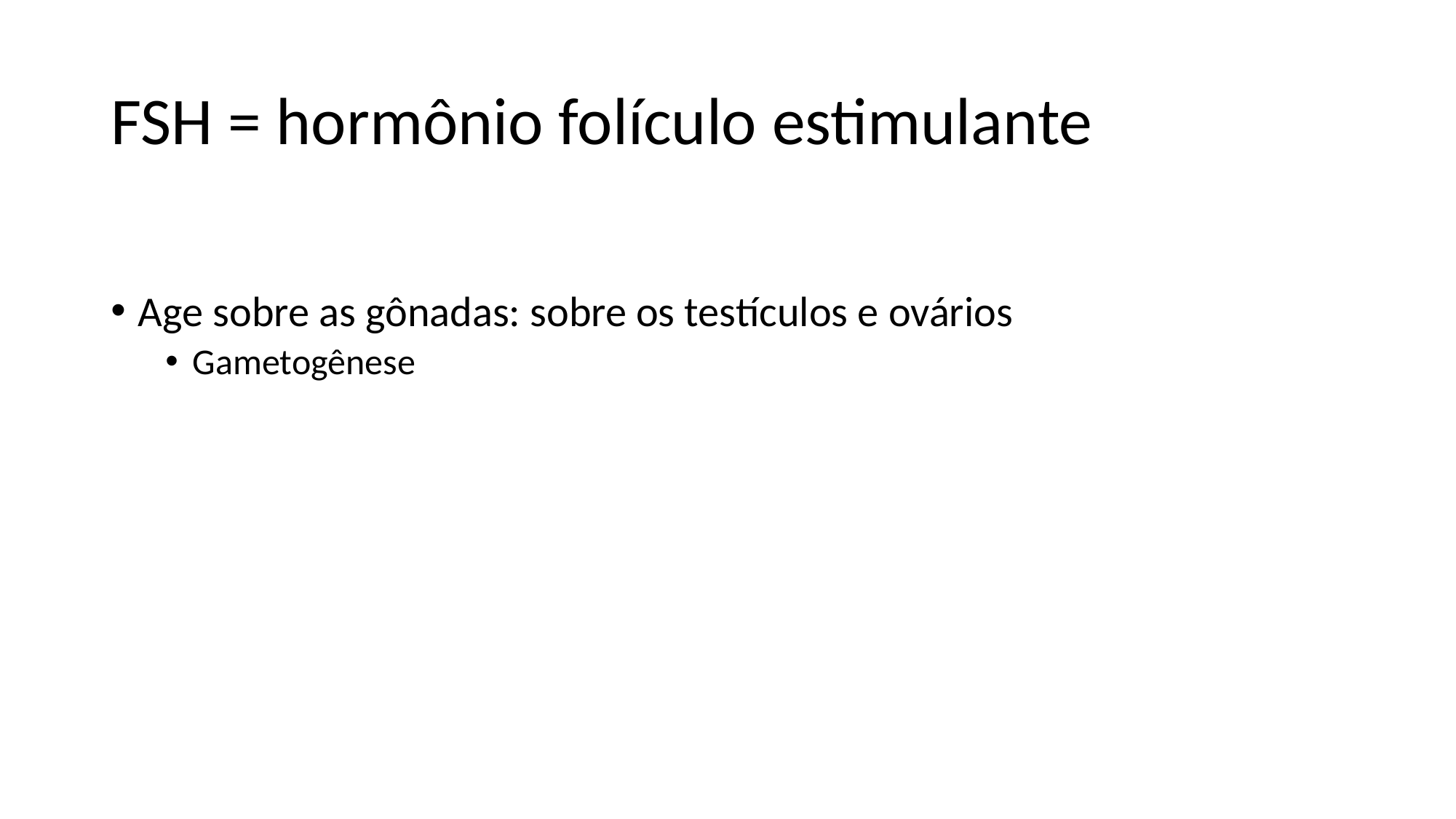

# FSH = hormônio folículo estimulante

Age sobre as gônadas: sobre os testículos e ovários
Gametogênese